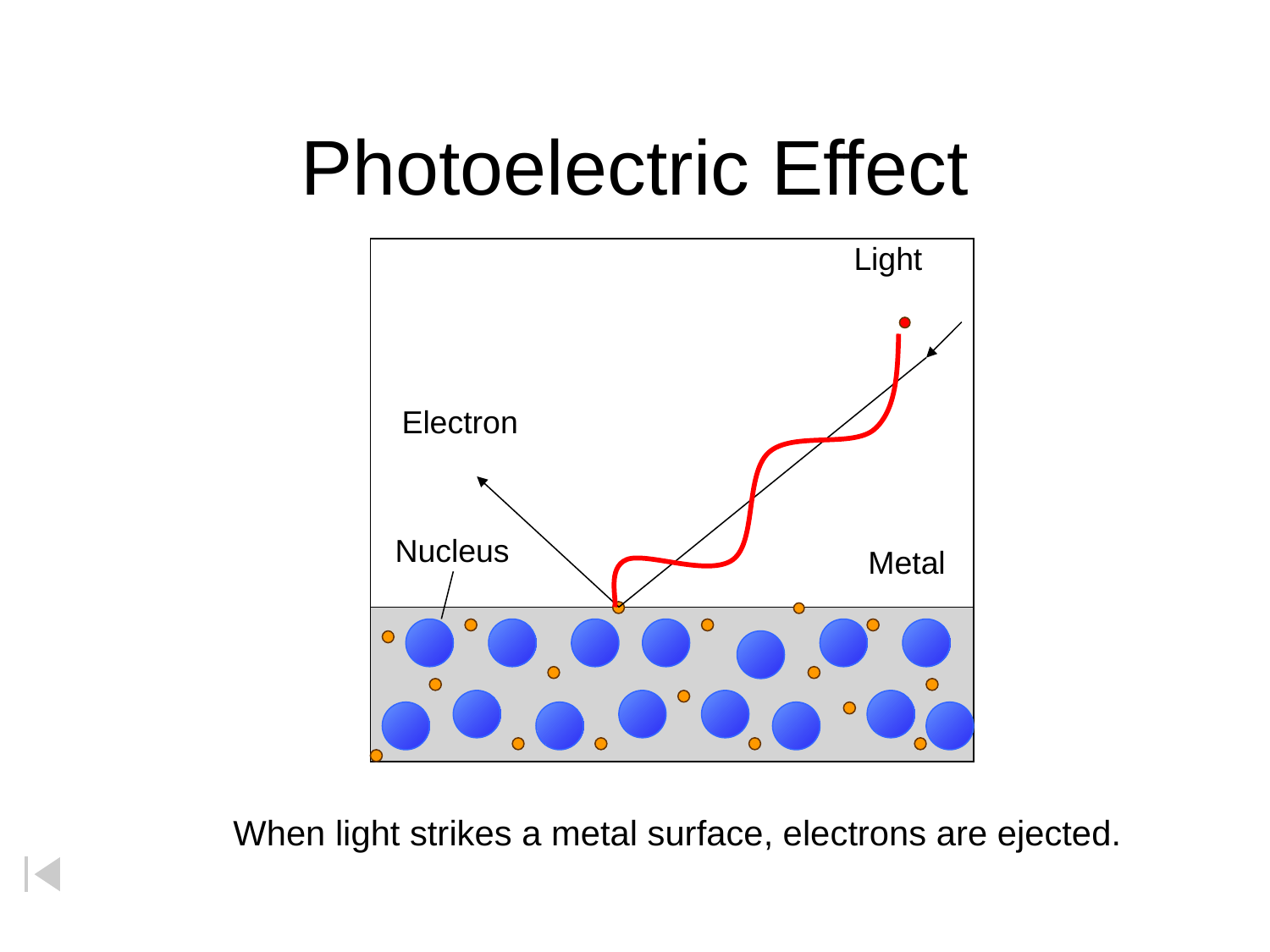

# Photoelectric Effect
Light

Electron

Nucleus
Metal

When light strikes a metal surface, electrons are ejected.